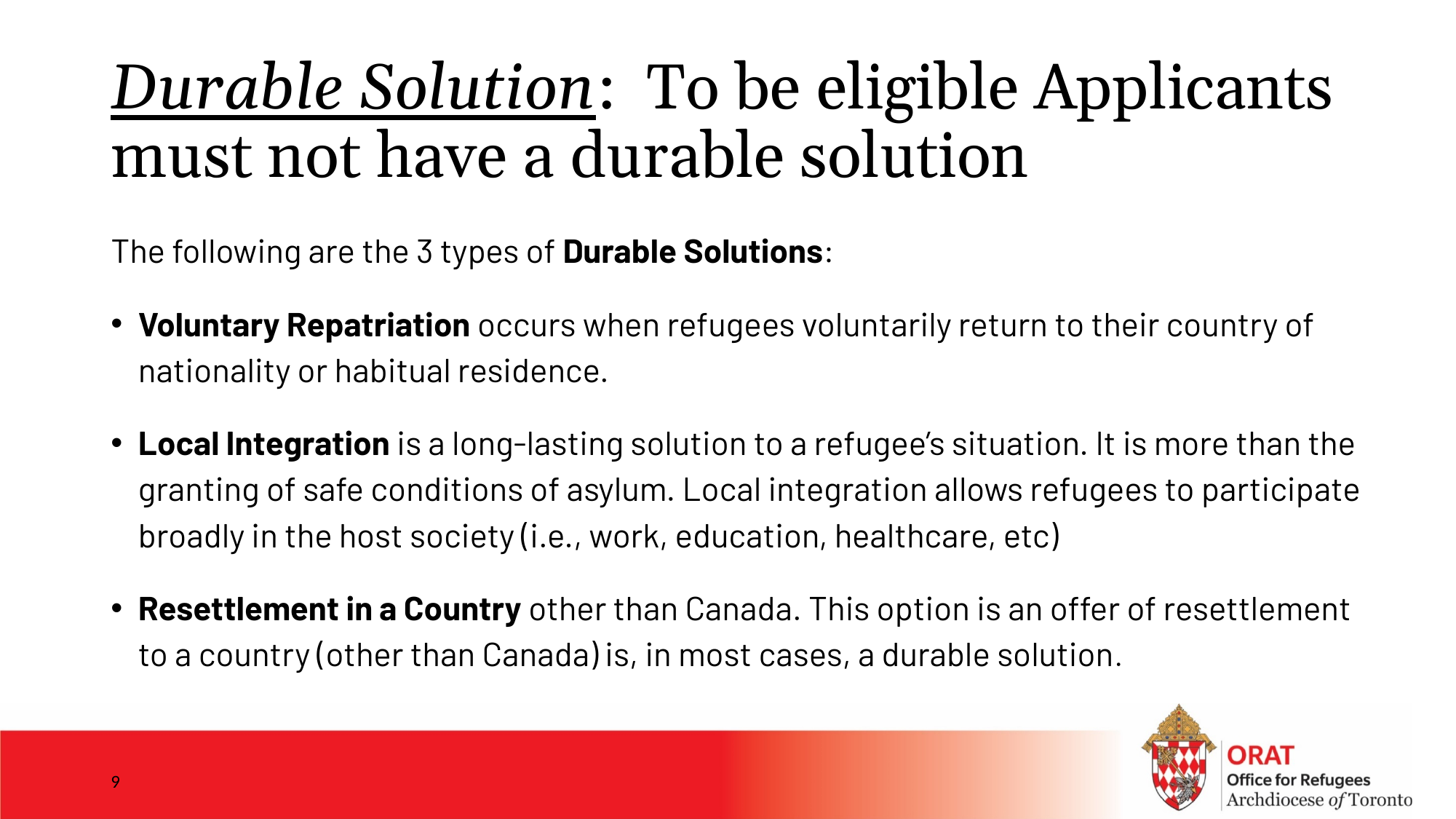

# Durable Solution:  To be eligible Applicants must not have a durable solution
The following are the 3 types of Durable Solutions:
Voluntary Repatriation occurs when refugees voluntarily return to their country of nationality or habitual residence.
Local Integration is a long-lasting solution to a refugee’s situation. It is more than the granting of safe conditions of asylum. Local integration allows refugees to participate broadly in the host society (i.e., work, education, healthcare, etc)
Resettlement in a Country other than Canada. This option is an offer of resettlement to a country (other than Canada) is, in most cases, a durable solution.
9